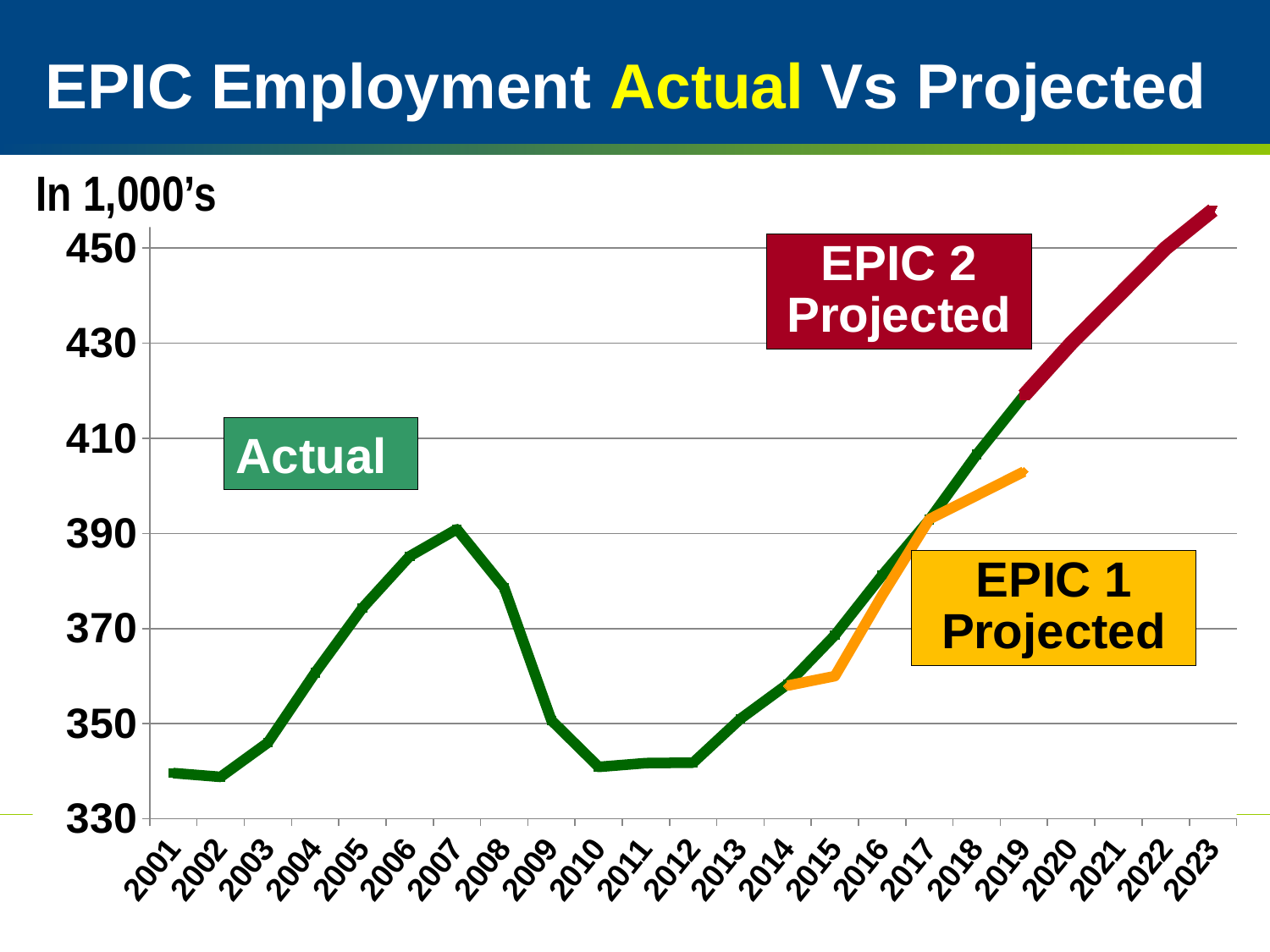

# EPIC Employment Actual Vs Projected
In 1,000’s

### Chart

| Category | Employment | EPIC Projections | Column1 |
|---|---|---|---|
| 2001 | 339.6 | None | None |
| 2002 | 338.8 | None | None |
| 2003 | 346.0 | None | None |
| 2004 | 360.7 | None | None |
| 2005 | 374.3 | None | None |
| 2006 | 385.2 | None | None |
| 2007 | 390.9 | None | None |
| 2008 | 378.6 | None | None |
| 2009 | 350.7 | None | None |
| 2010 | 340.9 | None | None |
| 2011 | 341.7 | None | None |
| 2012 | 341.8 | None | None |
| 2013 | 351.0 | None | None |
| 2014 | 358.3 | 358.0 | None |
| 2015 | 368.6 | 360.0 | None |
| 2016 | 381.2 | 377.0 | None |
| 2017 | 392.9 | 393.0 | None |
| 2018 | 406.6 | 398.0 | None |
| 2019 | 419.0 | 403.0 | 419.0 |
| 2020 | None | None | 430.0 |
| 2021 | None | None | 440.0 |
| 2022 | None | None | 450.0 |
| 2023 | None | None | 458.0 |
Actual